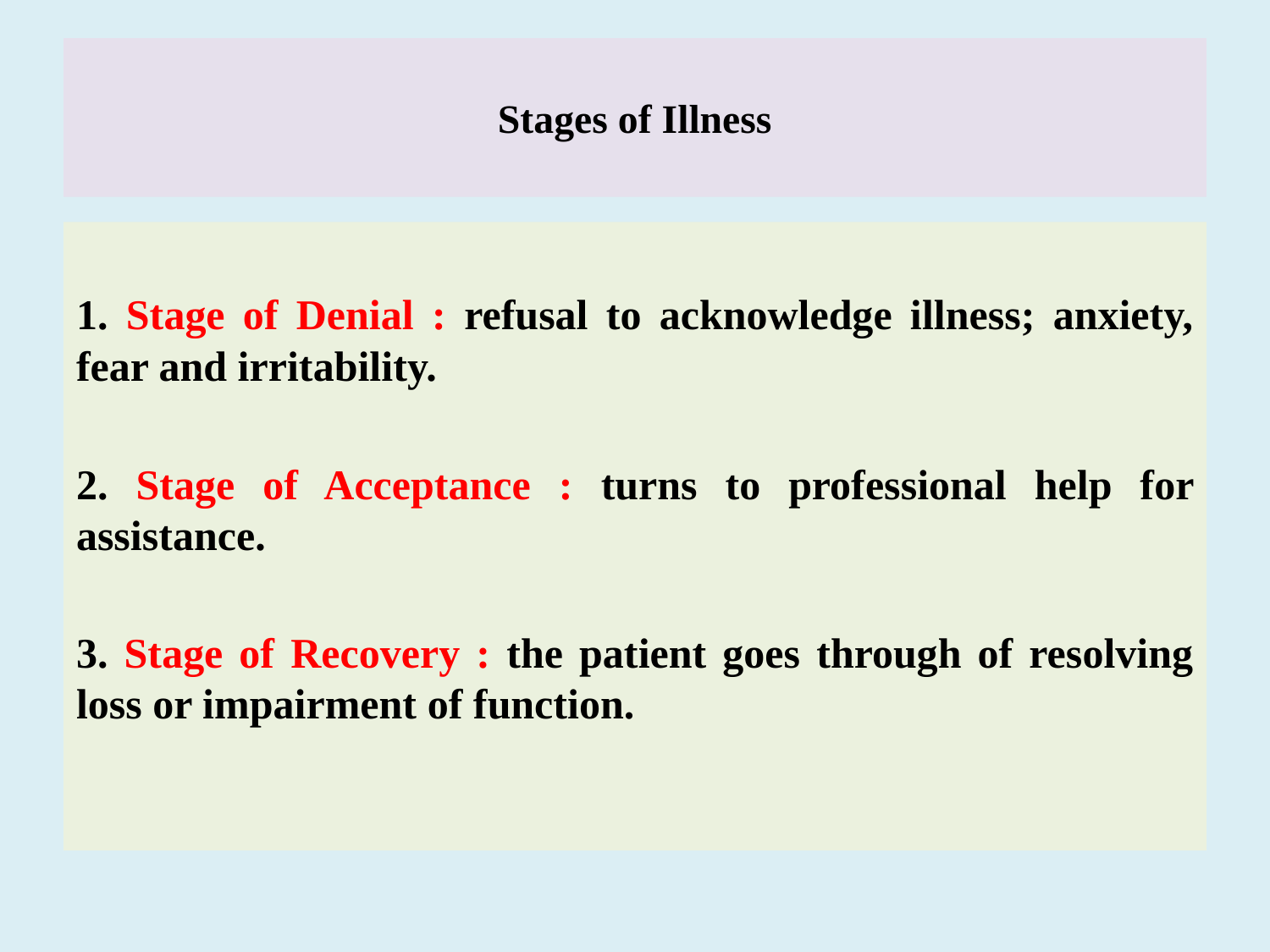

# Stages of Illness

1. Stage of Denial : refusal to acknowledge illness; anxiety, fear and irritability.

2. Stage of Acceptance : turns to professional help for assistance.

3. Stage of Recovery : the patient goes through of resolving loss or impairment of function.